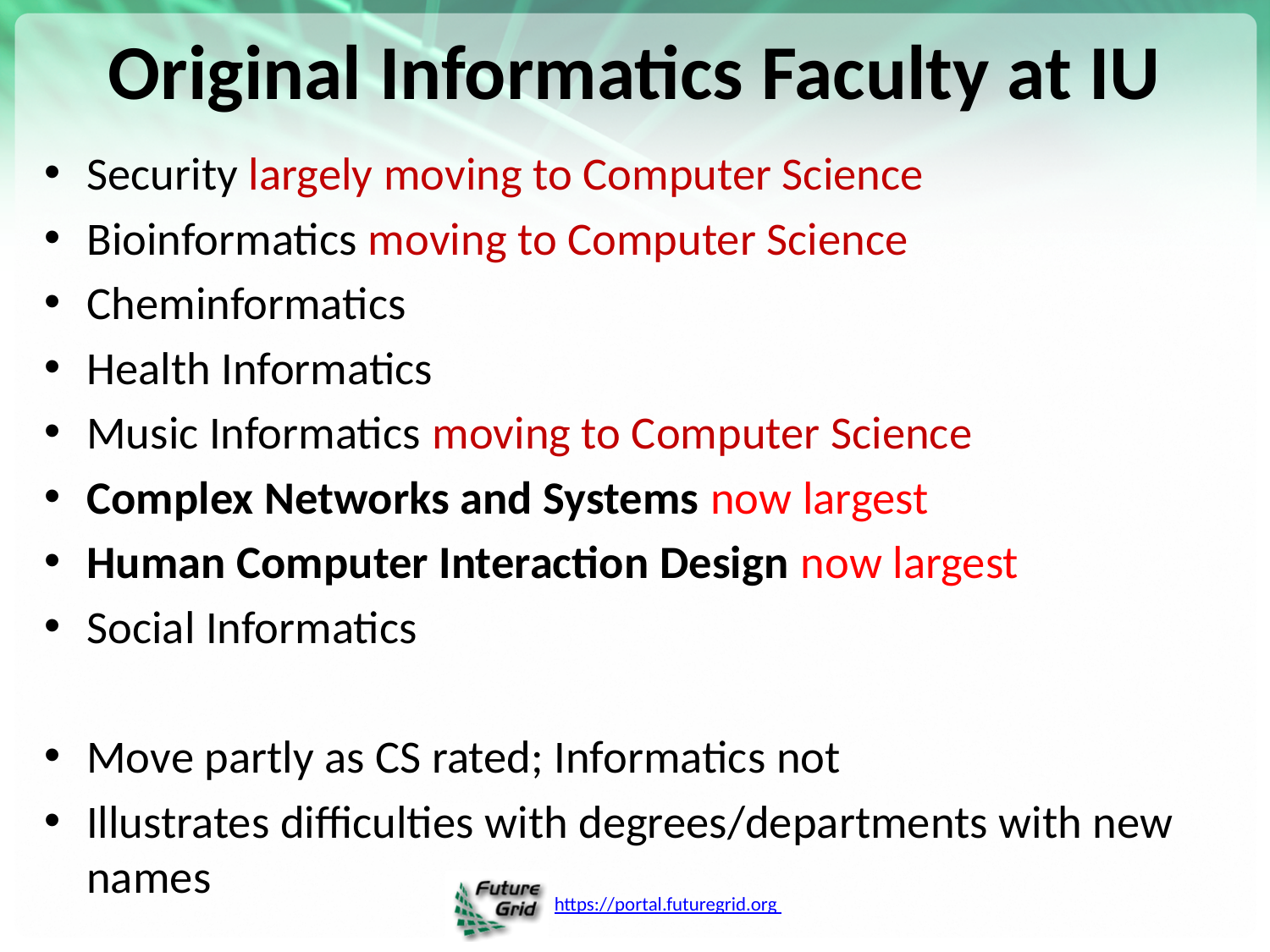

# Original Informatics Faculty at IU
Security largely moving to Computer Science
Bioinformatics moving to Computer Science
Cheminformatics
Health Informatics
Music Informatics moving to Computer Science
Complex Networks and Systems now largest
Human Computer Interaction Design now largest
Social Informatics

Move partly as CS rated; Informatics not
Illustrates difficulties with degrees/departments with new names